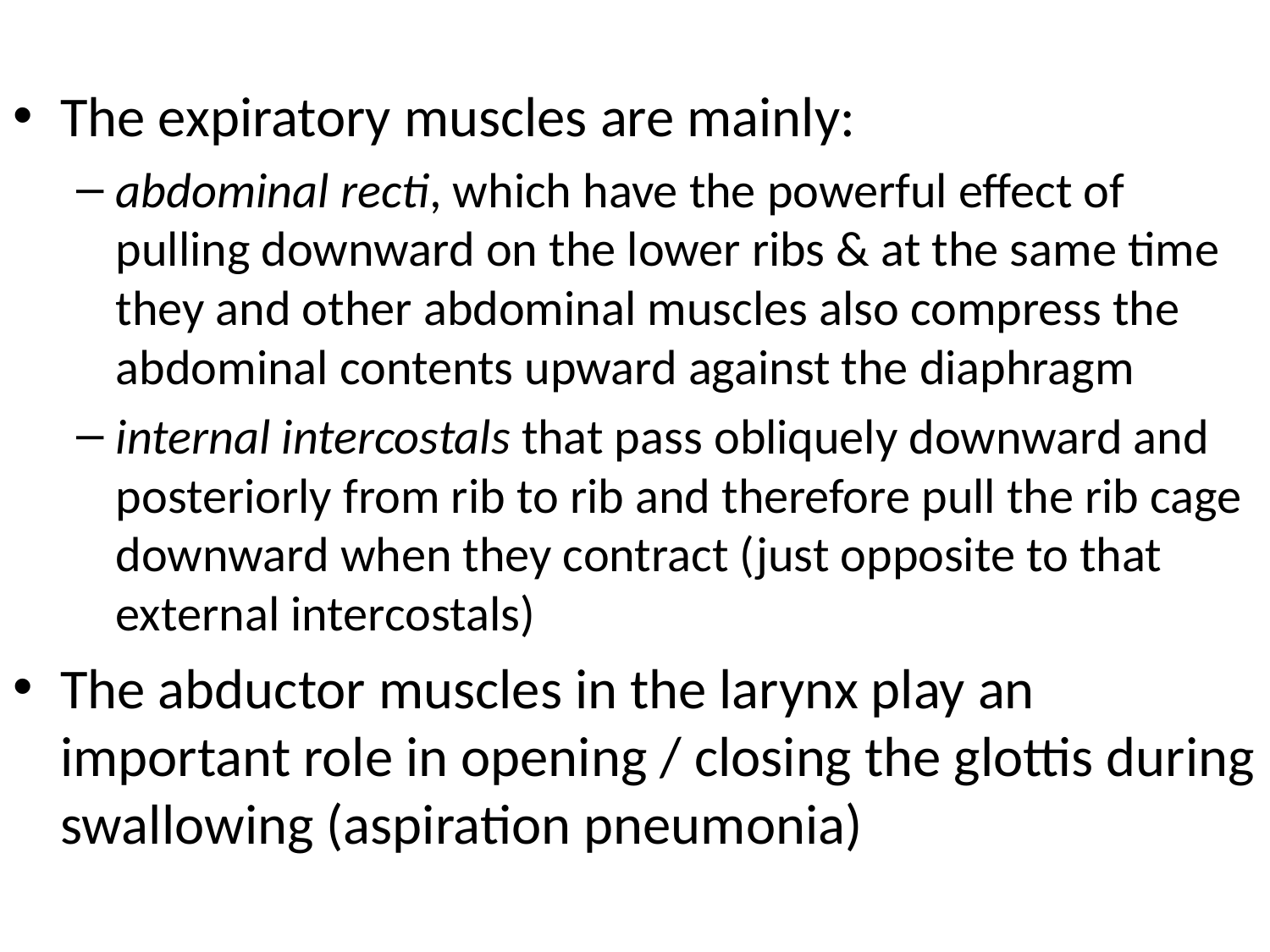

The expiratory muscles are mainly:
abdominal recti, which have the powerful effect of pulling downward on the lower ribs & at the same time they and other abdominal muscles also compress the abdominal contents upward against the diaphragm
internal intercostals that pass obliquely downward and posteriorly from rib to rib and therefore pull the rib cage downward when they contract (just opposite to that external intercostals)
The abductor muscles in the larynx play an important role in opening / closing the glottis during swallowing (aspiration pneumonia)